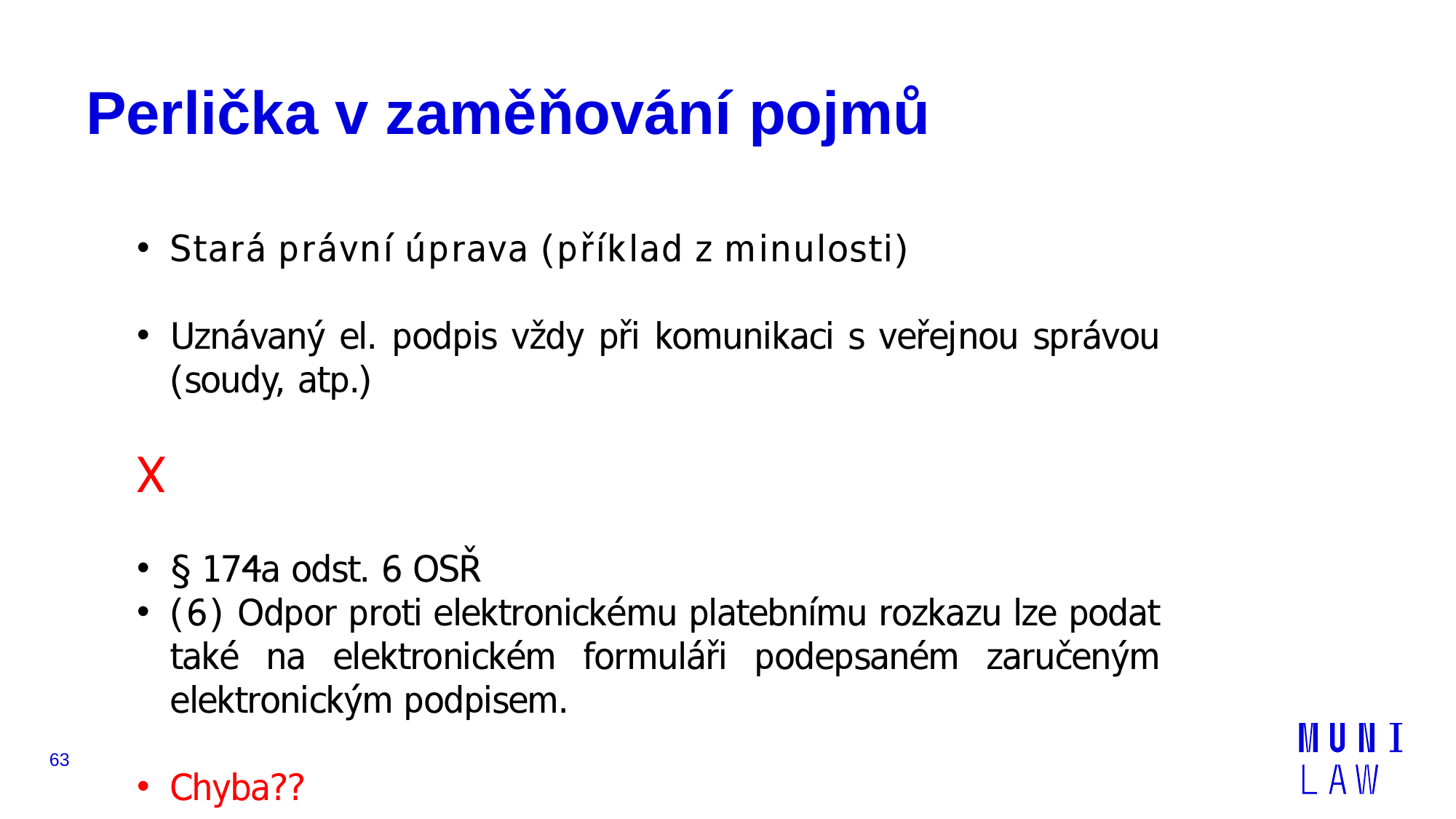

# Perlička v zaměňování pojmů
Stará právní úprava (příklad z minulosti)

Uznávaný el. podpis vždy při komunikaci s veřejnou správou (soudy, atp.)

X

§ 174a odst. 6 OSŘ
(6) Odpor proti elektronickému platebnímu rozkazu lze podat také na elektronickém formuláři podepsaném zaručeným elektronickým podpisem.

Chyba??
63